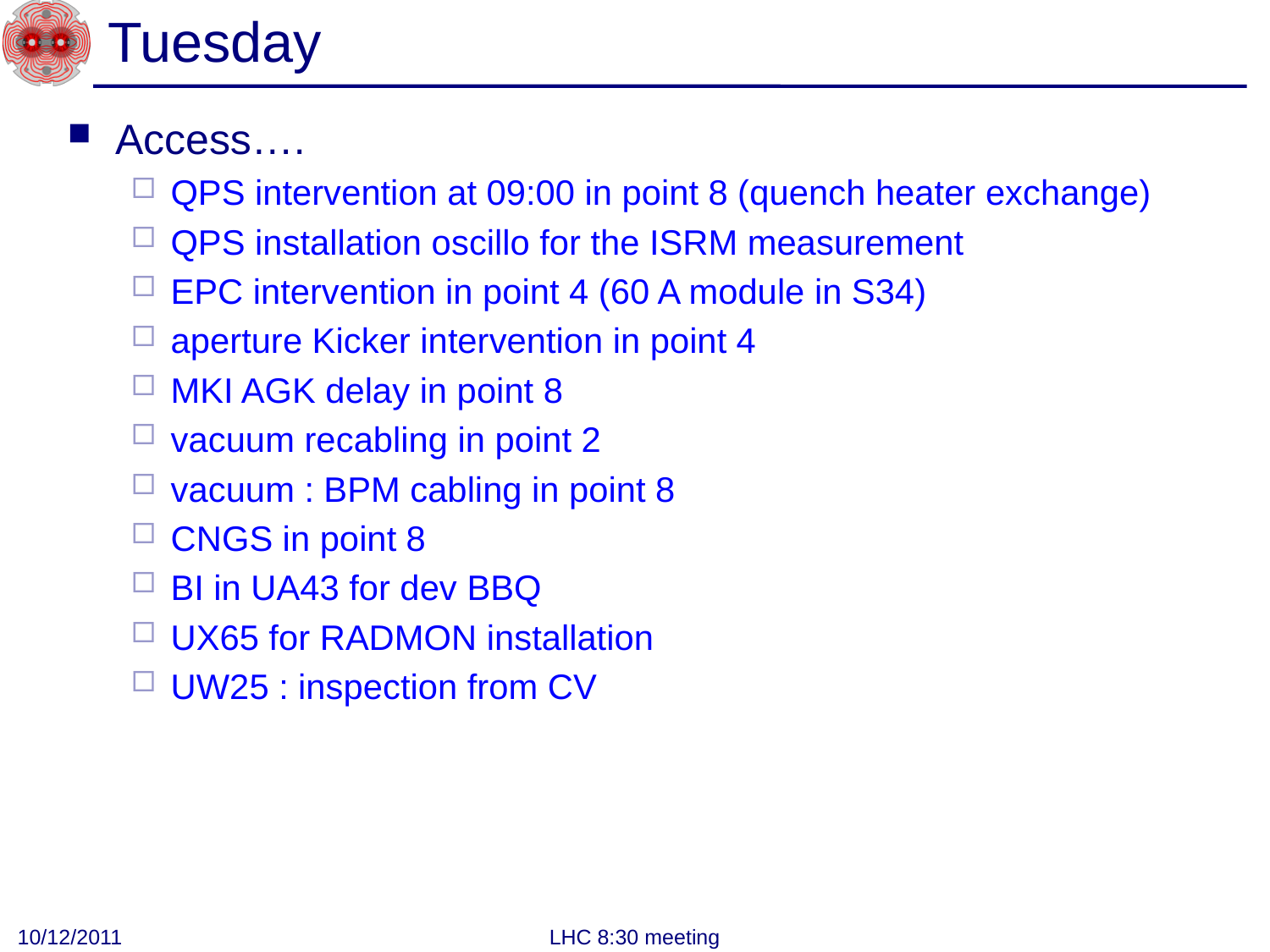

# Tuesday
Access….
QPS intervention at 09:00 in point 8 (quench heater exchange)
QPS installation oscillo for the ISRM measurement
EPC intervention in point 4 (60 A module in S34)
aperture Kicker intervention in point 4
MKI AGK delay in point 8
vacuum recabling in point 2
vacuum : BPM cabling in point 8
CNGS in point 8
BI in UA43 for dev BBQ
UX65 for RADMON installation
UW25 : inspection from CV
10/12/2011
LHC 8:30 meeting